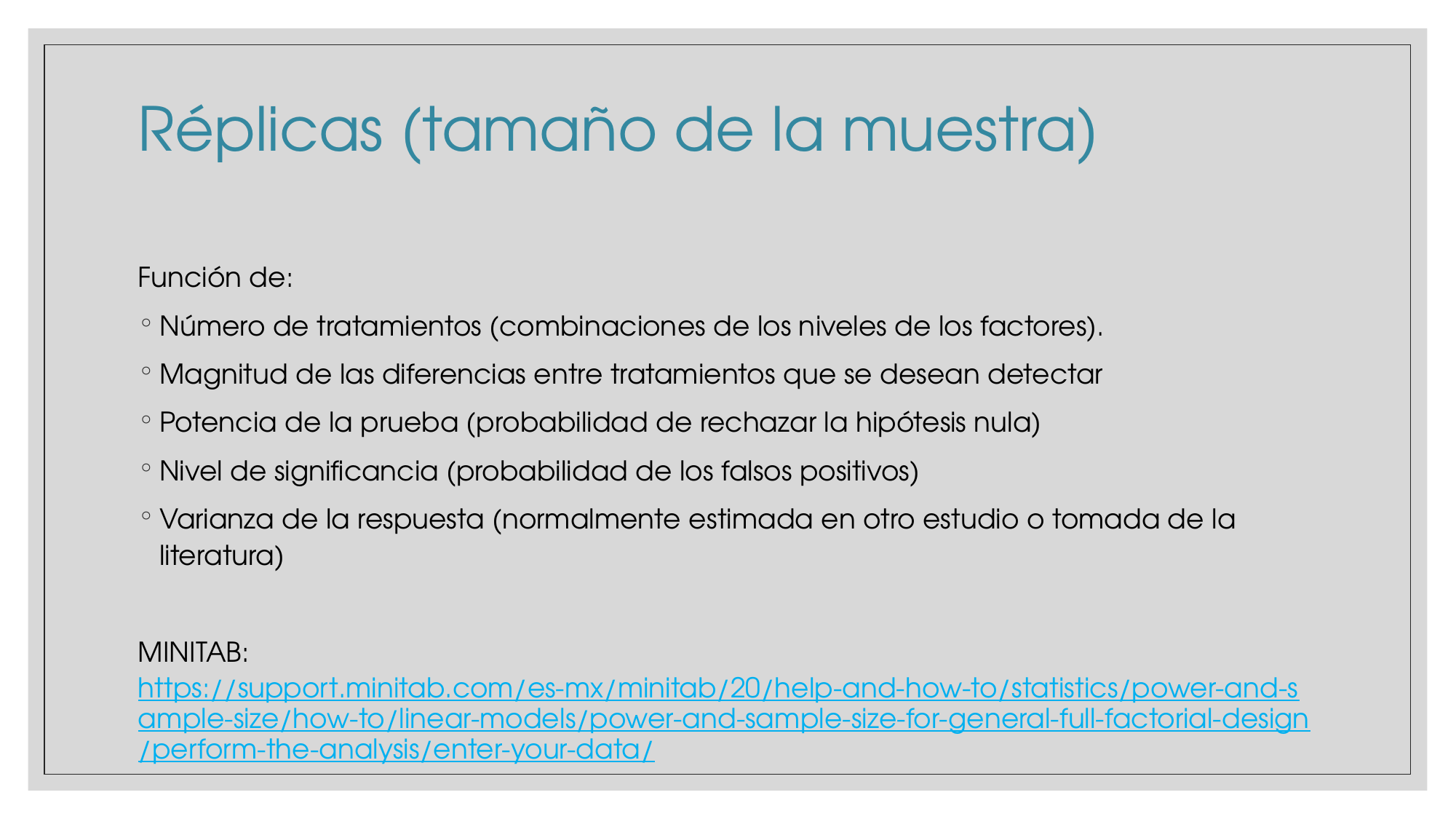

# Réplicas (tamaño de la muestra)
Función de:
Número de tratamientos (combinaciones de los niveles de los factores).
Magnitud de las diferencias entre tratamientos que se desean detectar
Potencia de la prueba (probabilidad de rechazar la hipótesis nula)
Nivel de significancia (probabilidad de los falsos positivos)
Varianza de la respuesta (normalmente estimada en otro estudio o tomada de la literatura)

MINITAB: https://support.minitab.com/es-mx/minitab/20/help-and-how-to/statistics/power-and-sample-size/how-to/linear-models/power-and-sample-size-for-general-full-factorial-design/perform-the-analysis/enter-your-data/